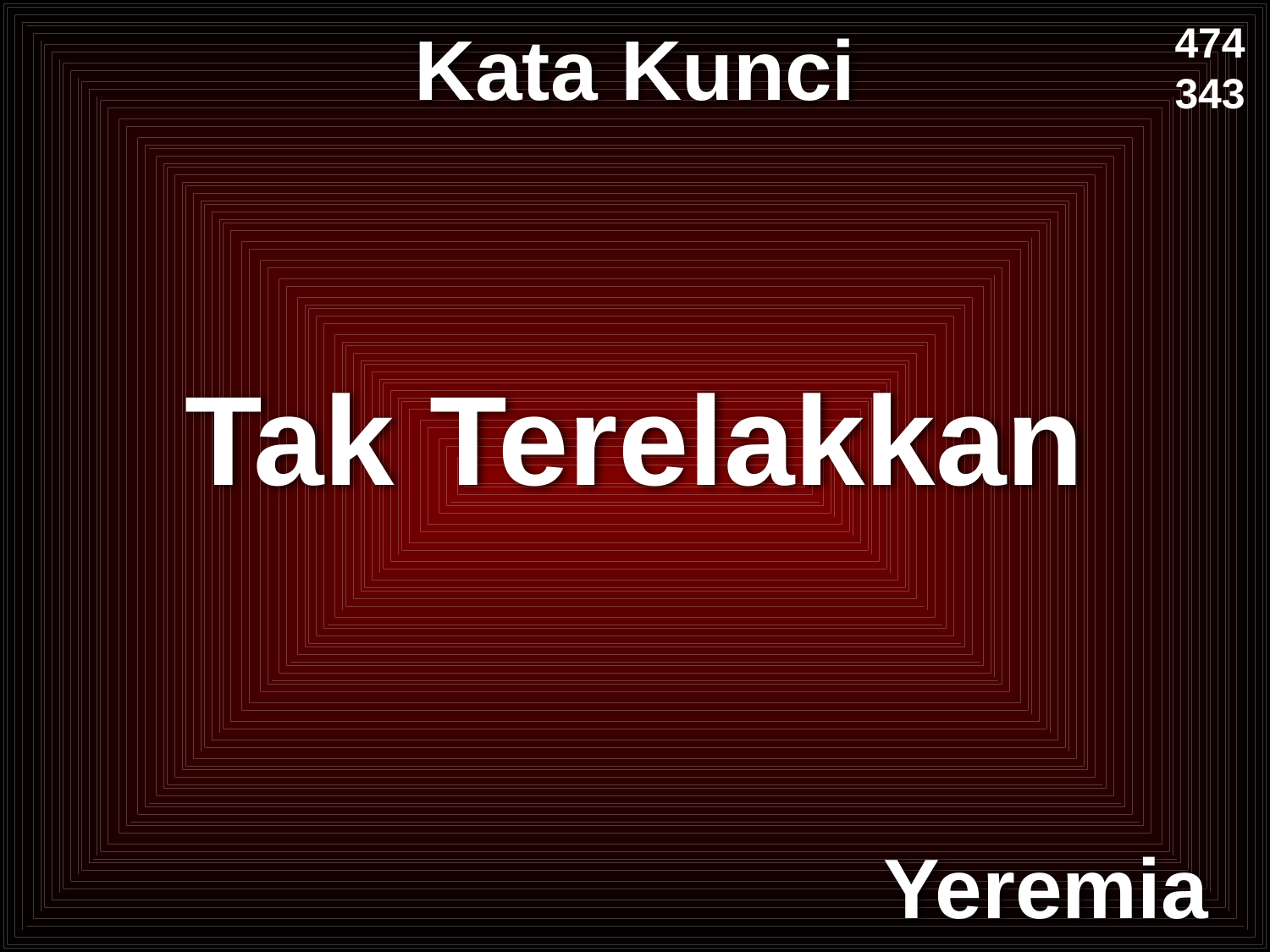

# Kata Kunci
474
343

Tak Terelakkan
Yeremia